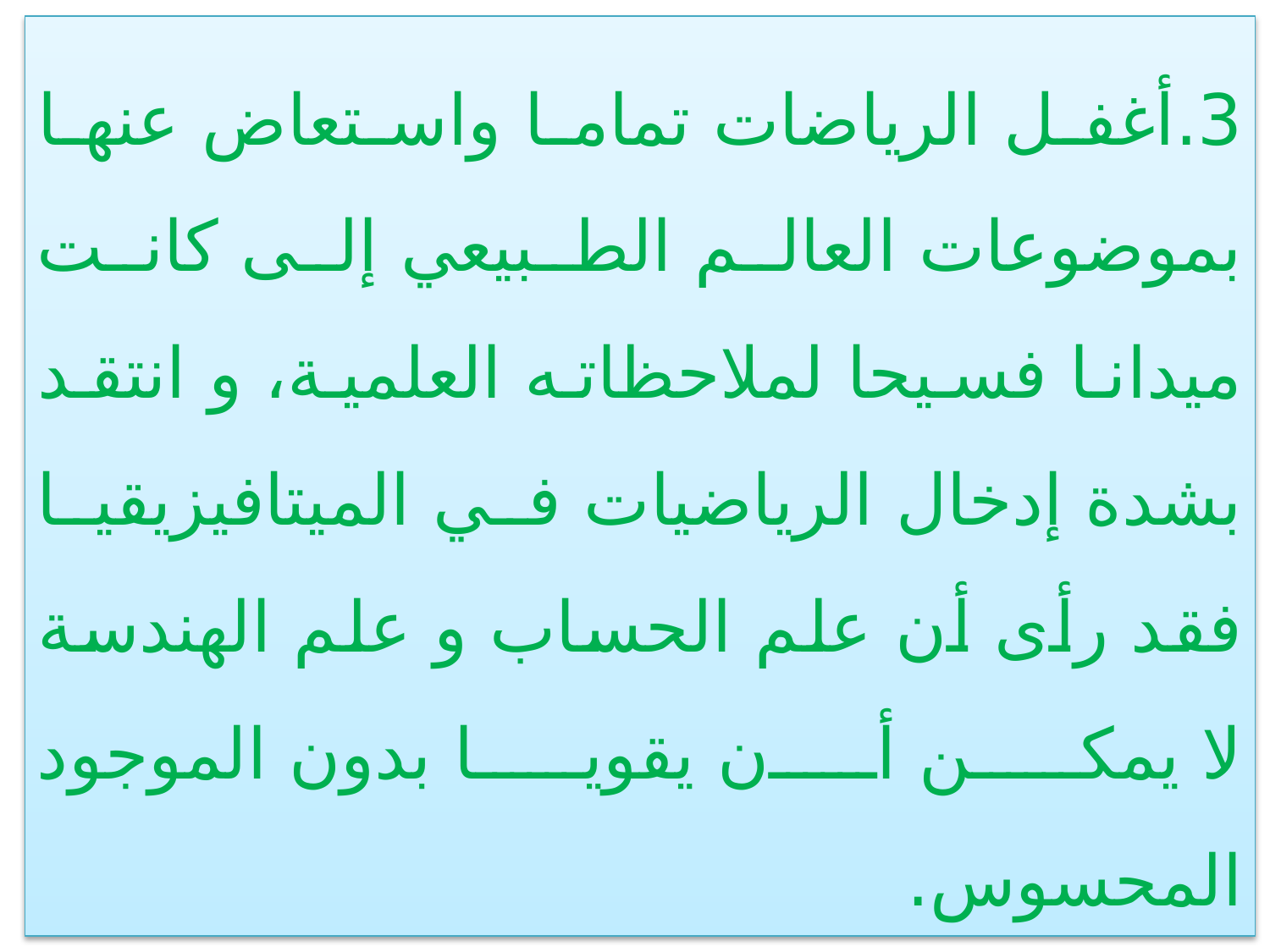

3.	أغفل الرياضات تماما واستعاض عنها بموضوعات العالم الطبيعي إلى كانت ميدانا فسيحا لملاحظاته العلمية، و انتقد بشدة إدخال الرياضيات في الميتافيزيقيا فقد رأى أن علم الحساب و علم الهندسة لا يمكن أن يقويا بدون الموجود المحسوس.